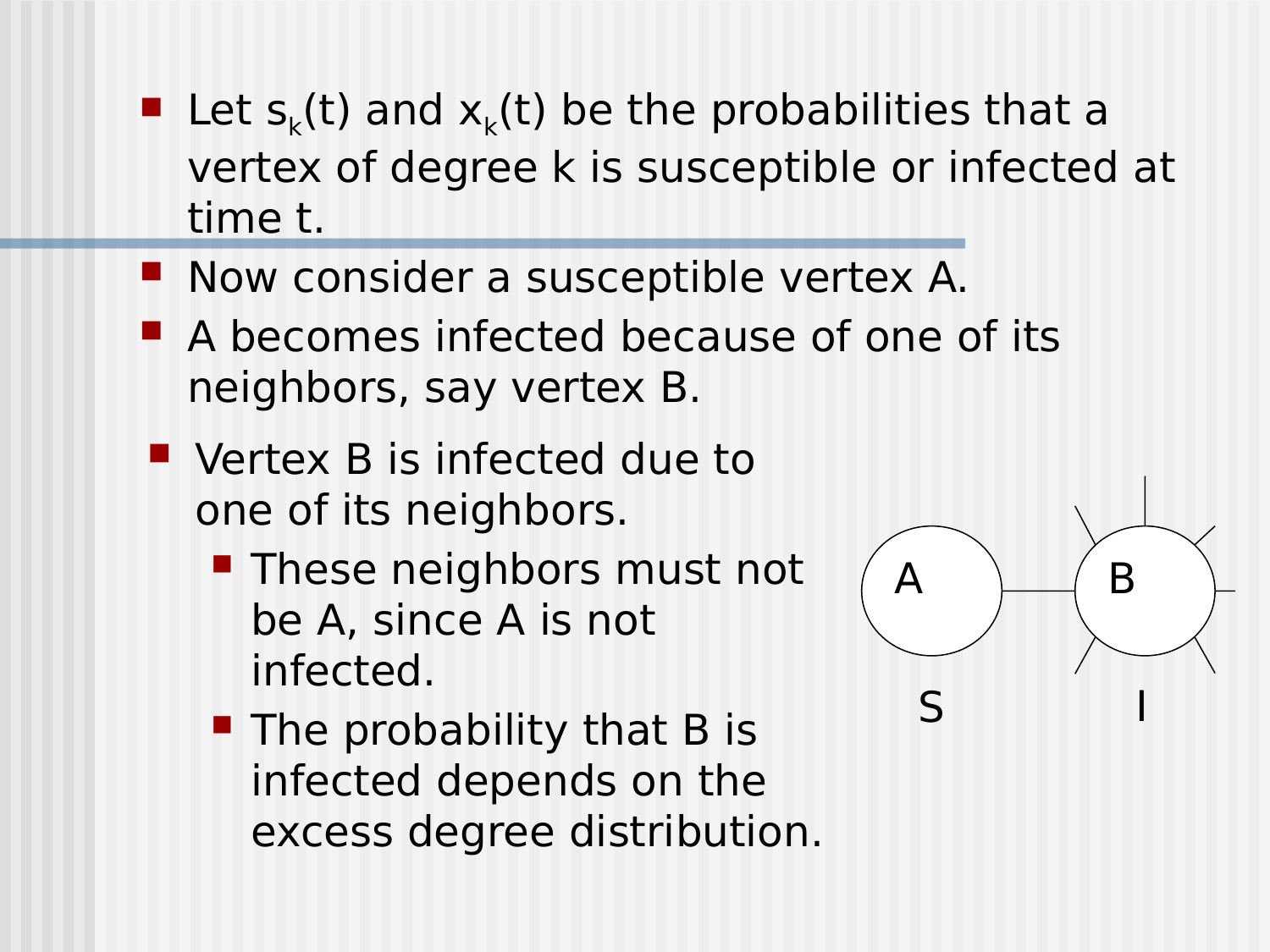

Let sk(t) and xk(t) be the probabilities that a vertex of degree k is susceptible or infected at time t.
Now consider a susceptible vertex A.
A becomes infected because of one of its neighbors, say vertex B.

Vertex B is infected due to one of its neighbors.
These neighbors must not be A, since A is not infected.
The probability that B is infected depends on the excess degree distribution.
A
B
I
S